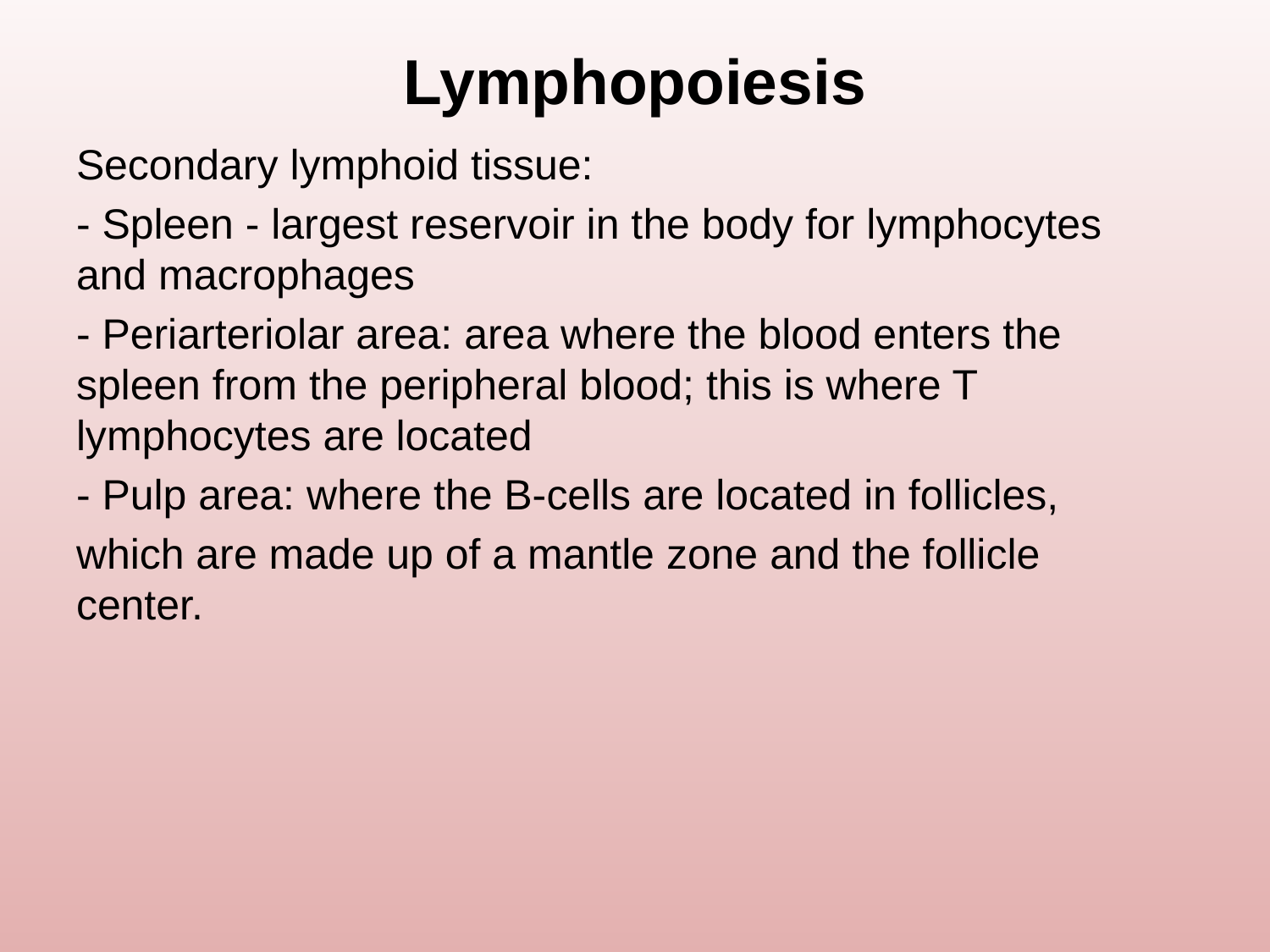

# Lymphopoiesis
Secondary lymphoid tissue:
- Spleen - largest reservoir in the body for lymphocytes and macrophages
- Periarteriolar area: area where the blood enters the spleen from the peripheral blood; this is where T lymphocytes are located
- Pulp area: where the B-cells are located in follicles,
which are made up of a mantle zone and the follicle center.